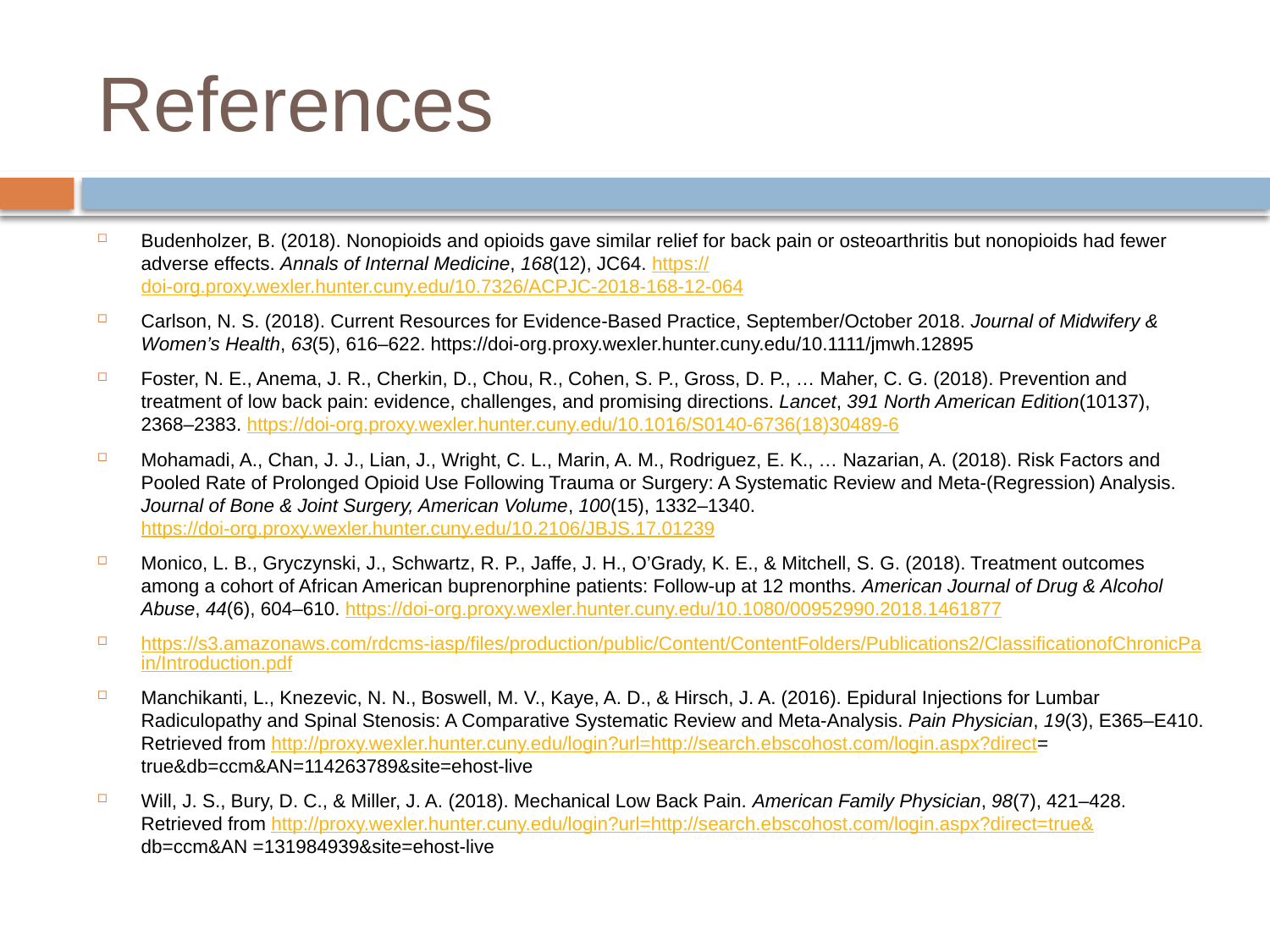

# References
Budenholzer, B. (2018). Nonopioids and opioids gave similar relief for back pain or osteoarthritis but nonopioids had fewer adverse effects. Annals of Internal Medicine, 168(12), JC64. https://doi-org.proxy.wexler.hunter.cuny.edu/10.7326/ACPJC-2018-168-12-064
Carlson, N. S. (2018). Current Resources for Evidence‐Based Practice, September/October 2018. Journal of Midwifery & Women’s Health, 63(5), 616–622. https://doi-org.proxy.wexler.hunter.cuny.edu/10.1111/jmwh.12895
Foster, N. E., Anema, J. R., Cherkin, D., Chou, R., Cohen, S. P., Gross, D. P., … Maher, C. G. (2018). Prevention and treatment of low back pain: evidence, challenges, and promising directions. Lancet, 391 North American Edition(10137), 2368–2383. https://doi-org.proxy.wexler.hunter.cuny.edu/10.1016/S0140-6736(18)30489-6
Mohamadi, A., Chan, J. J., Lian, J., Wright, C. L., Marin, A. M., Rodriguez, E. K., … Nazarian, A. (2018). Risk Factors and Pooled Rate of Prolonged Opioid Use Following Trauma or Surgery: A Systematic Review and Meta-(Regression) Analysis. Journal of Bone & Joint Surgery, American Volume, 100(15), 1332–1340. https://doi-org.proxy.wexler.hunter.cuny.edu/10.2106/JBJS.17.01239
Monico, L. B., Gryczynski, J., Schwartz, R. P., Jaffe, J. H., O’Grady, K. E., & Mitchell, S. G. (2018). Treatment outcomes among a cohort of African American buprenorphine patients: Follow-up at 12 months. American Journal of Drug & Alcohol Abuse, 44(6), 604–610. https://doi-org.proxy.wexler.hunter.cuny.edu/10.1080/00952990.2018.1461877
https://s3.amazonaws.com/rdcms-iasp/files/production/public/Content/ContentFolders/Publications2/ClassificationofChronicPain/Introduction.pdf
Manchikanti, L., Knezevic, N. N., Boswell, M. V., Kaye, A. D., & Hirsch, J. A. (2016). Epidural Injections for Lumbar Radiculopathy and Spinal Stenosis: A Comparative Systematic Review and Meta-Analysis. Pain Physician, 19(3), E365–E410. Retrieved from http://proxy.wexler.hunter.cuny.edu/login?url=http://search.ebscohost.com/login.aspx?direct= true&db=ccm&AN=114263789&site=ehost-live
Will, J. S., Bury, D. C., & Miller, J. A. (2018). Mechanical Low Back Pain. American Family Physician, 98(7), 421–428. Retrieved from http://proxy.wexler.hunter.cuny.edu/login?url=http://search.ebscohost.com/login.aspx?direct=true& db=ccm&AN =131984939&site=ehost-live